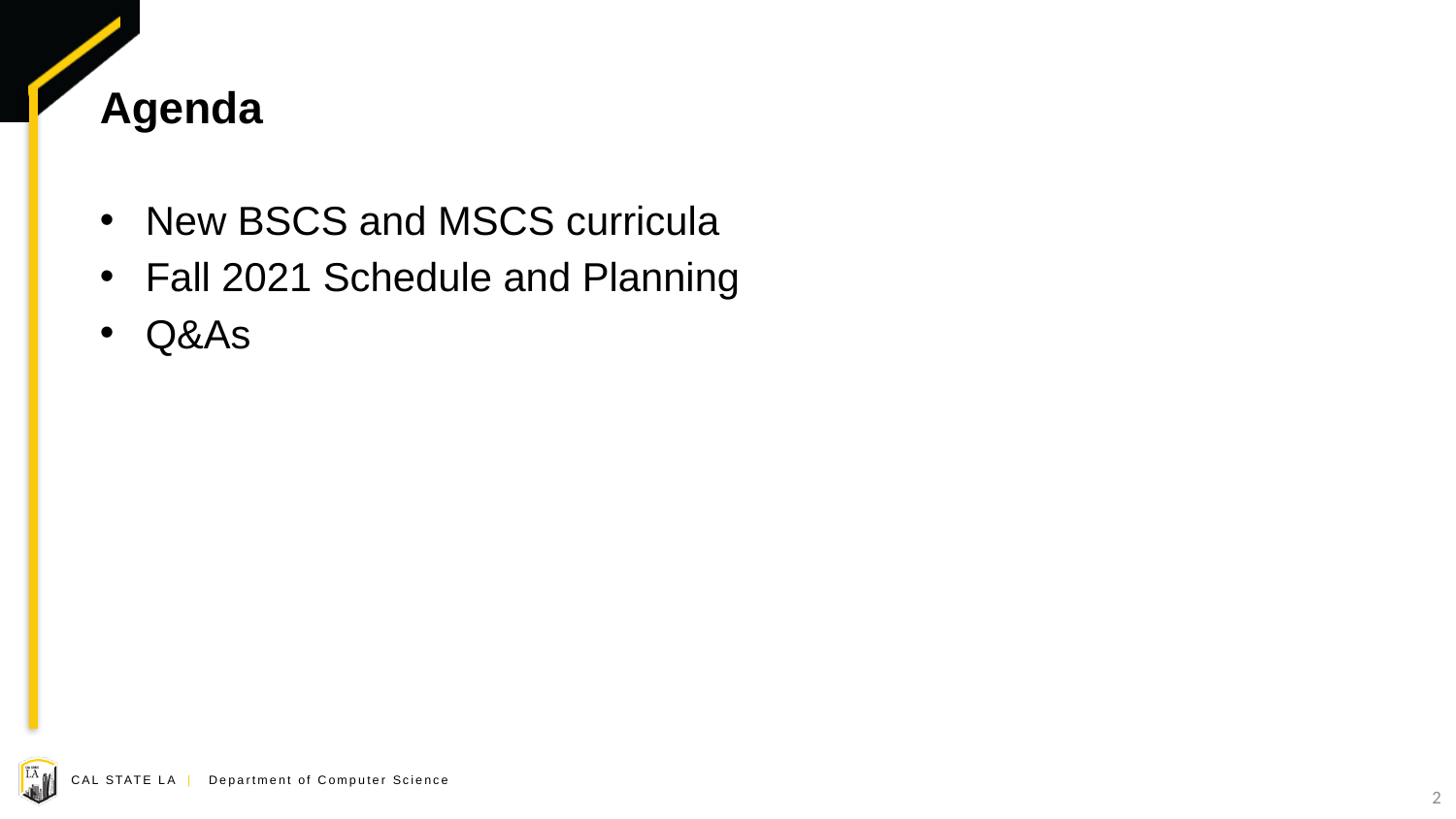

# Agenda
New BSCS and MSCS curricula
Fall 2021 Schedule and Planning
Q&As

2